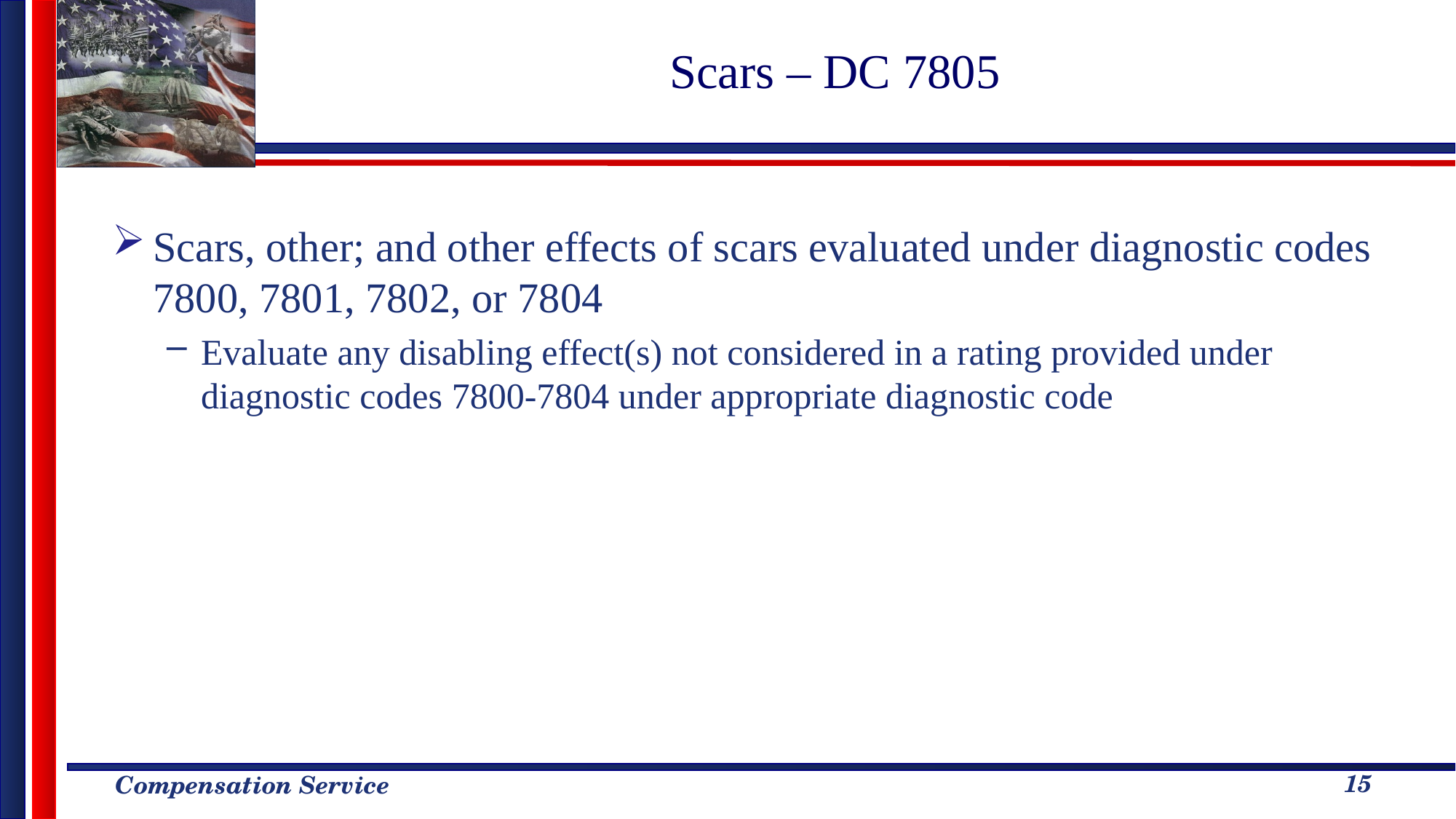

# Scars – DC 7805
Scars, other; and other effects of scars evaluated under diagnostic codes 7800, 7801, 7802, or 7804
Evaluate any disabling effect(s) not considered in a rating provided under diagnostic codes 7800-7804 under appropriate diagnostic code
15